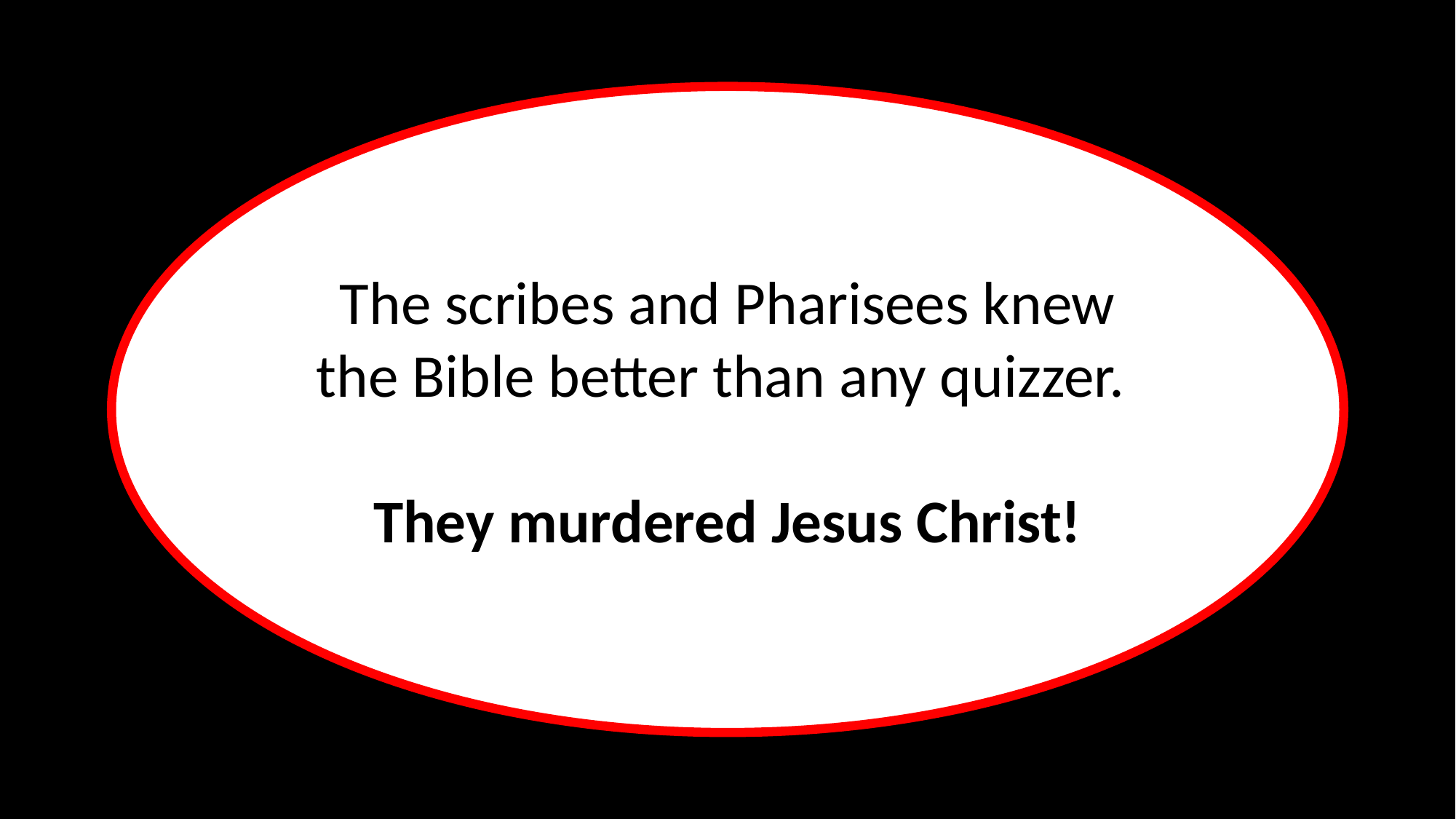

The scribes and Pharisees knew the Bible better than any quizzer.

They murdered Jesus Christ!